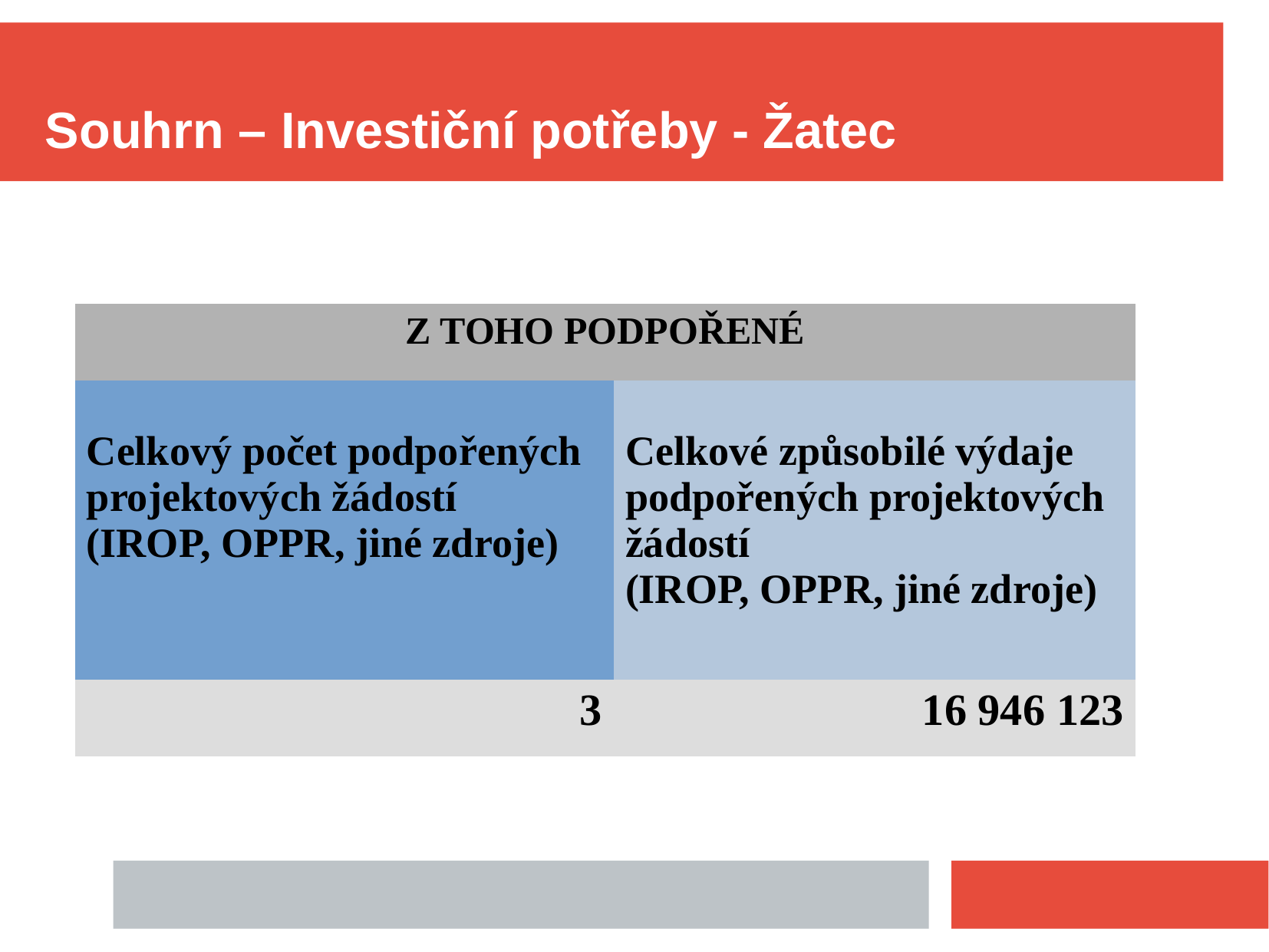

Souhrn – Investiční potřeby - Žatec

| Z TOHO PODPOŘENÉ |  |
| --- | --- |
| Celkový počet podpořených projektových žádostí (IROP, OPPR, jiné zdroje) | Celkové způsobilé výdaje podpořených projektových žádostí (IROP, OPPR, jiné zdroje) |
| 3 | 16 946 123 |